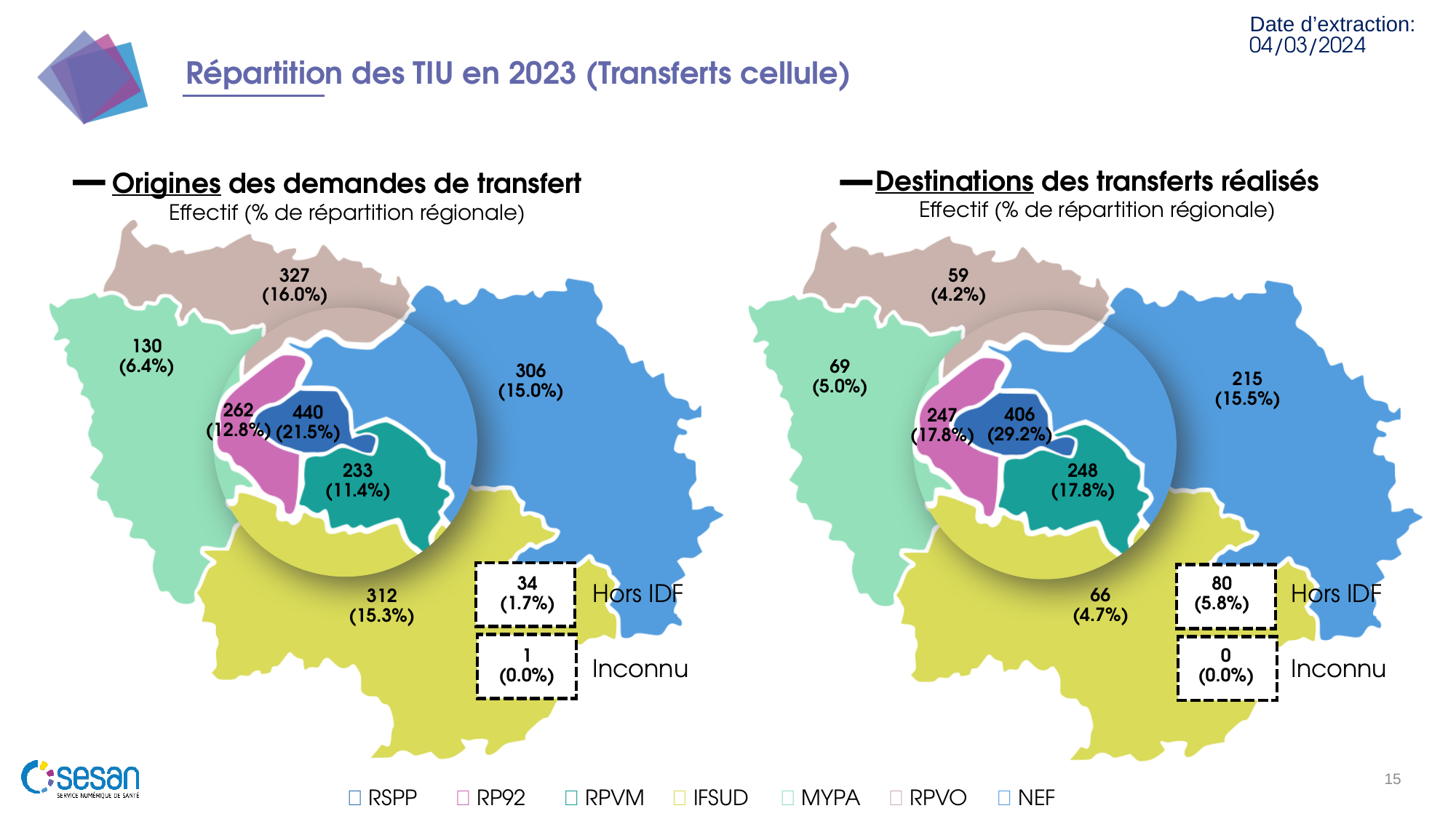

04/03/2024
# Répartition des TIU en 2023 (Transferts cellule)
327 (16.0%)
59 (4.2%)
130 (6.4%)
69 (5.0%)
306 (15.0%)
215 (15.5%)
262 (12.8%)
440 (21.5%)
406 (29.2%)
247 (17.8%)
233 (11.4%)
248 (17.8%)
34 (1.7%)
80 (5.8%)
66 (4.7%)
312 (15.3%)
0 (0.0%)
1 (0.0%)